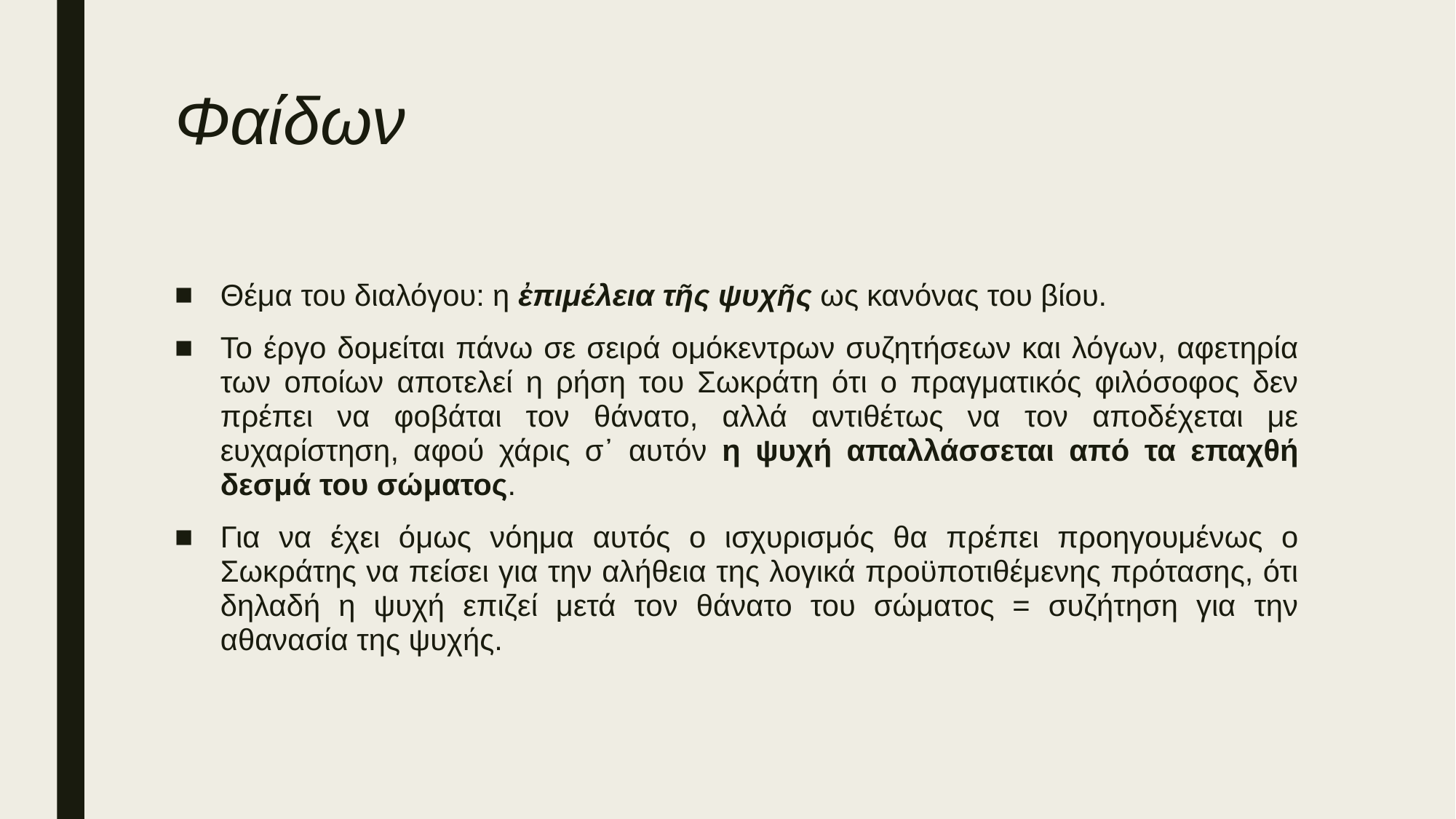

# Φαίδων
Θέμα του διαλόγου: η ἐπιμέλεια τῆς ψυχῆς ως κανόνας του βίου.
Το έργο δομείται πάνω σε σειρά ομόκεντρων συζητήσεων και λόγων, αφετηρία των οποίων αποτελεί η ρήση του Σωκράτη ότι ο πραγματικός φιλόσοφος δεν πρέπει να φοβάται τον θάνατο, αλλά αντιθέτως να τον αποδέχεται με ευχαρίστηση, αφού χάρις σ᾽ αυτόν η ψυχή απαλλάσσεται από τα επαχθή δεσμά του σώματος.
Για να έχει όμως νόημα αυτός ο ισχυρισμός θα πρέπει προηγουμένως ο Σωκράτης να πείσει για την αλήθεια της λογικά προϋποτιθέμενης πρότασης, ότι δηλαδή η ψυχή επιζεί μετά τον θάνατο του σώματος = συζήτηση για την αθανασία της ψυχής.